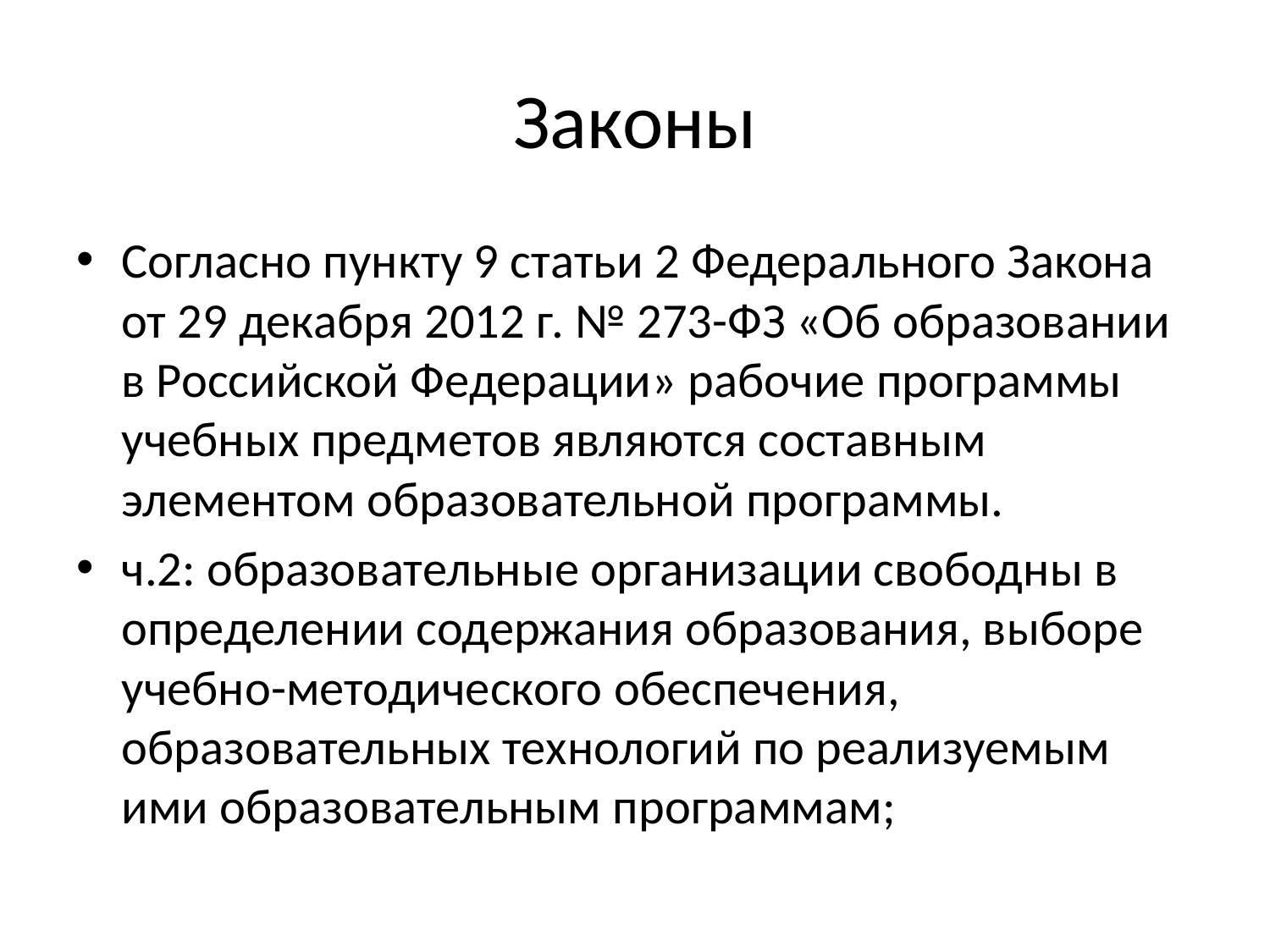

# Законы
Согласно пункту 9 статьи 2 Федерального Закона от 29 декабря 2012 г. № 273-ФЗ «Об образовании в Российской Федерации» рабочие программы учебных предметов являются составным элементом образовательной программы.
ч.2: образовательные организации свободны в определении содержания образования, выборе учебно-методического обеспечения, образовательных технологий по реализуемым ими образовательным программам;